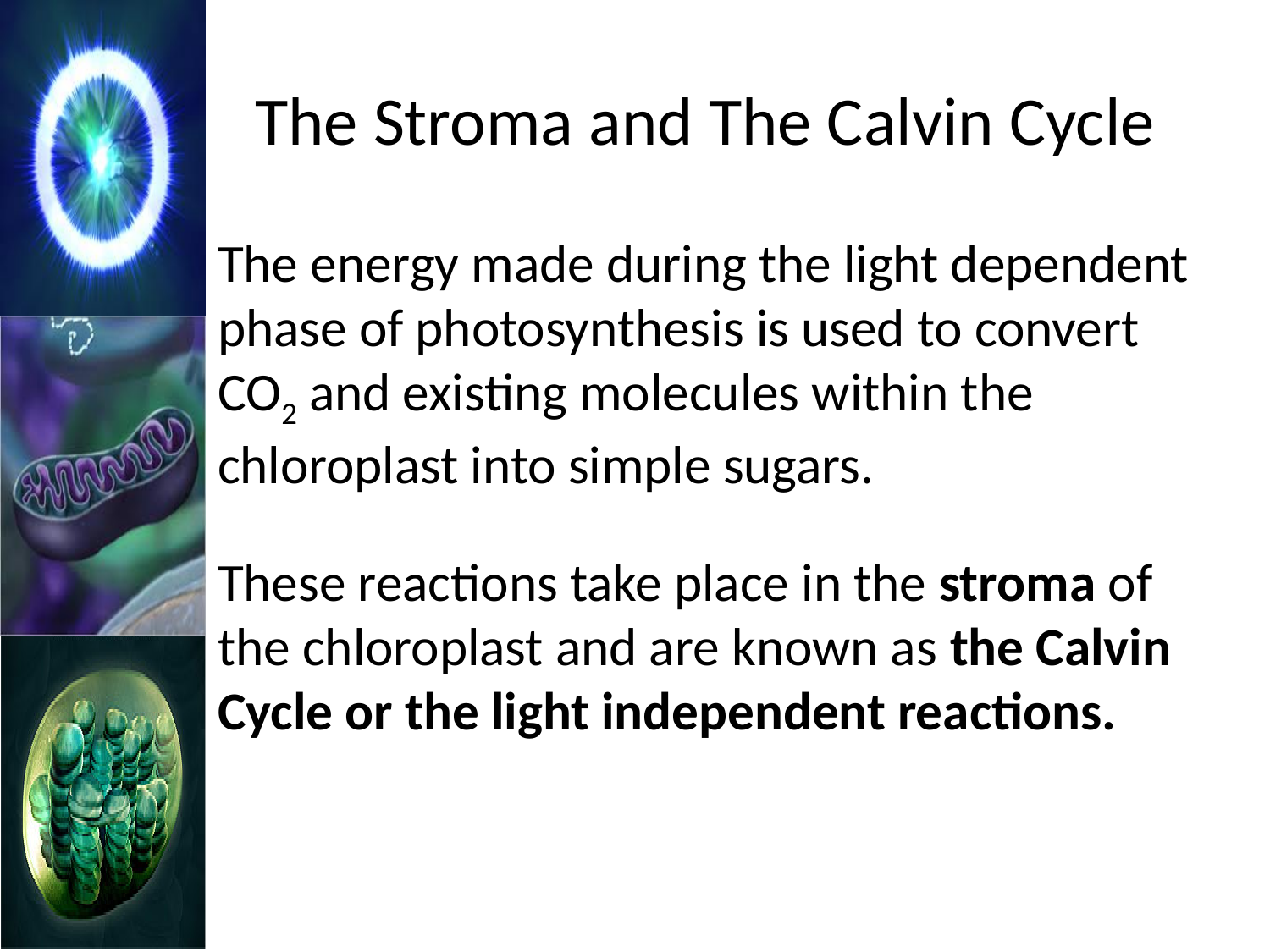

# The Stroma and The Calvin Cycle
The energy made during the light dependent phase of photosynthesis is used to convert CO2 and existing molecules within the chloroplast into simple sugars.

These reactions take place in the stroma of the chloroplast and are known as the Calvin Cycle or the light independent reactions.